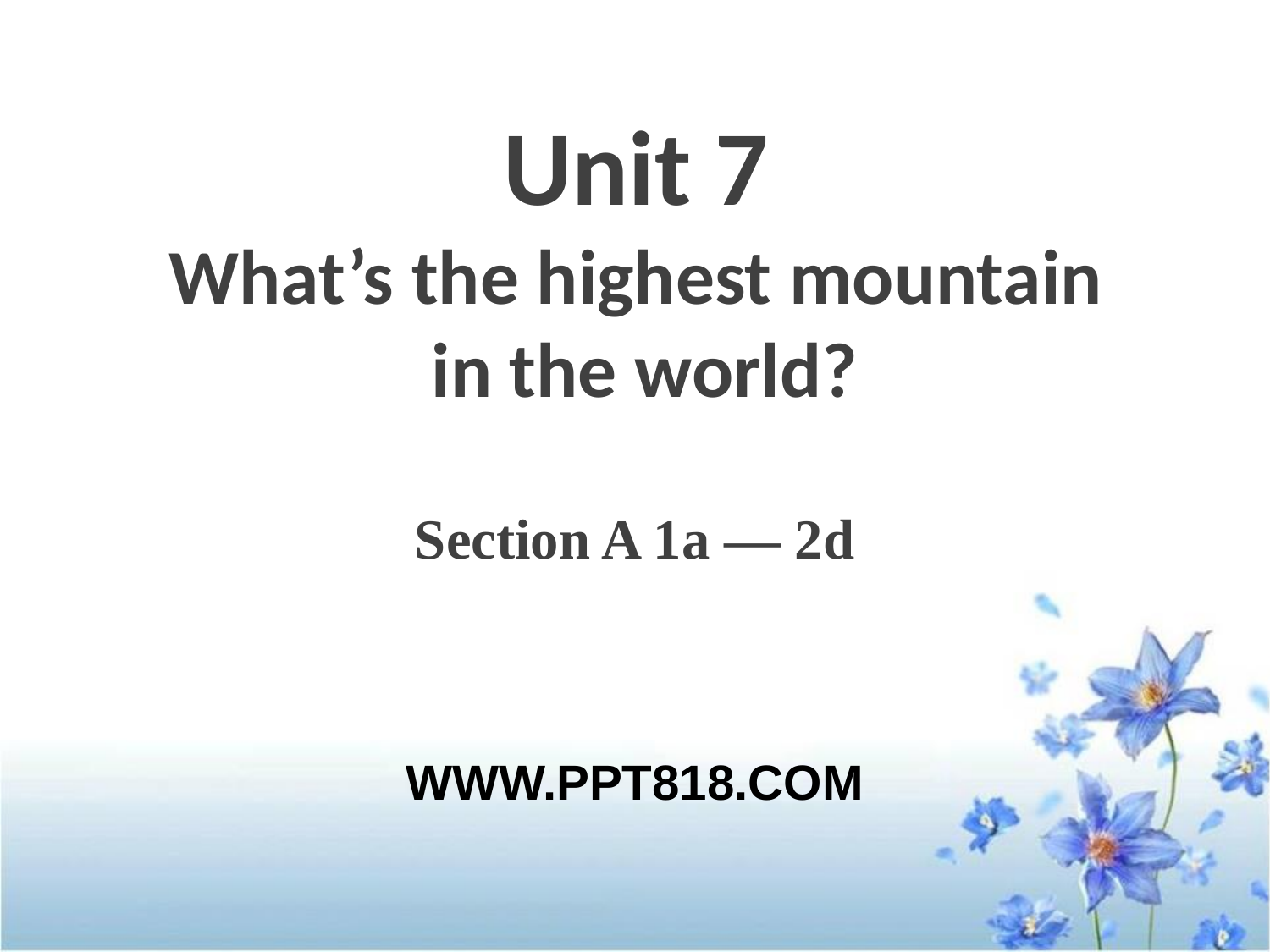

Unit 7
What’s the highest mountain
 in the world?
Section A 1a — 2d
WWW.PPT818.COM